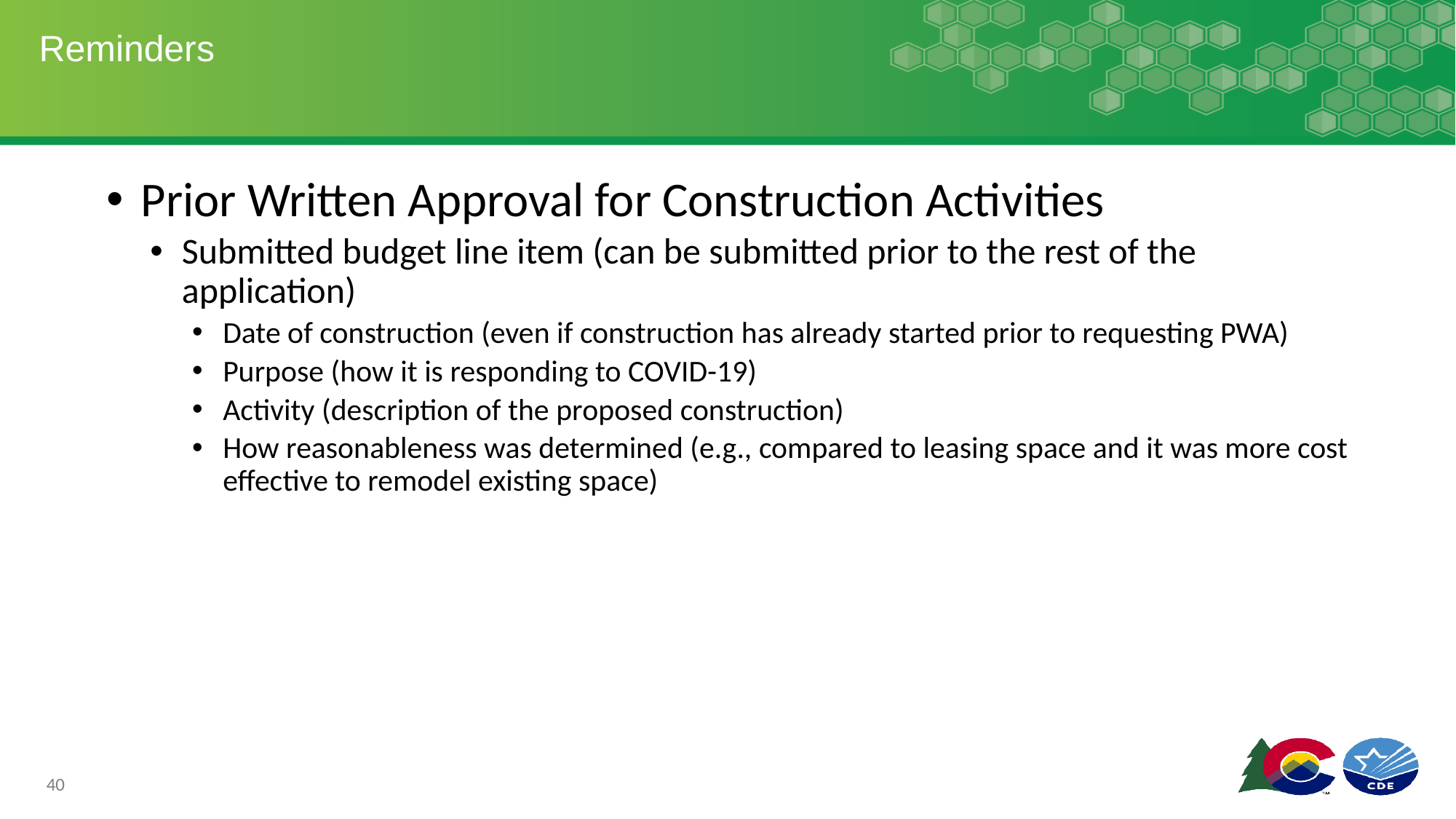

# Reminders
Prior Written Approval for Construction Activities
Submitted budget line item (can be submitted prior to the rest of the application)
Date of construction (even if construction has already started prior to requesting PWA)
Purpose (how it is responding to COVID-19)
Activity (description of the proposed construction)
How reasonableness was determined (e.g., compared to leasing space and it was more cost effective to remodel existing space)
40